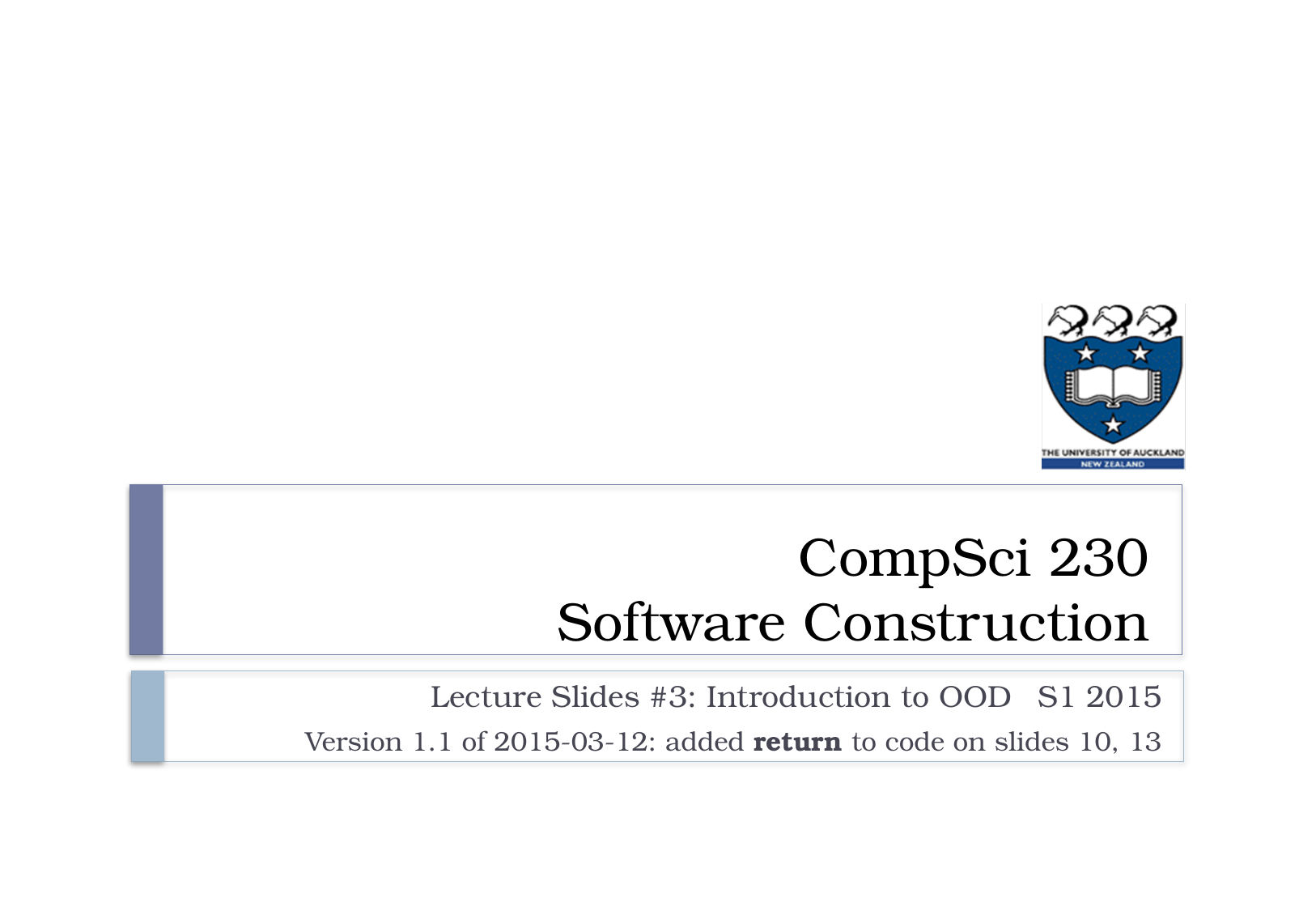

# CompSci 230 Software Construction
Lecture Slides #3: Introduction to OOD	S1 2015
Version 1.1 of 2015-03-12: added return to code on slides 10, 13